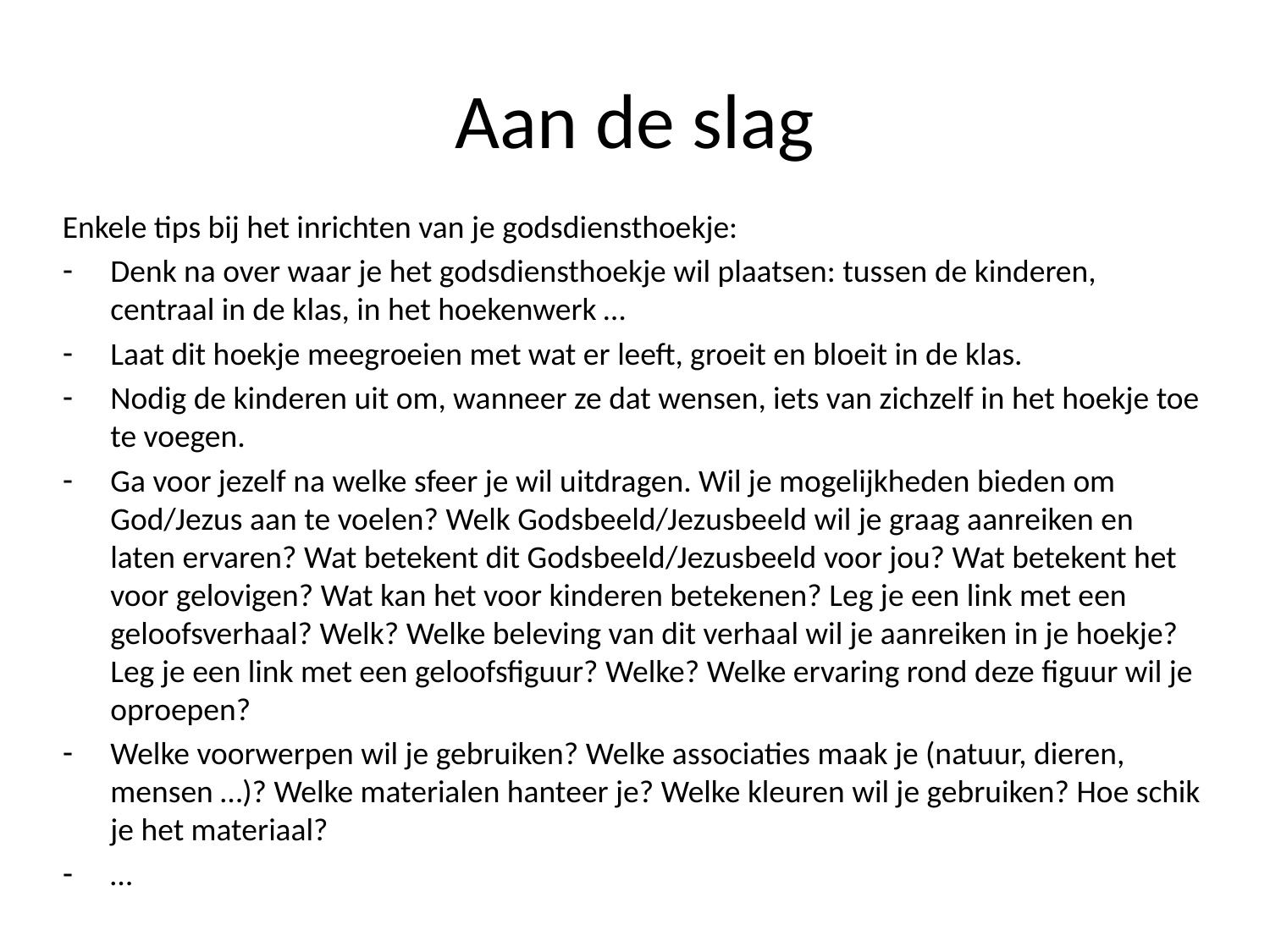

# Aan de slag
Enkele tips bij het inrichten van je godsdiensthoekje:
Denk na over waar je het godsdiensthoekje wil plaatsen: tussen de kinderen, centraal in de klas, in het hoekenwerk …
Laat dit hoekje meegroeien met wat er leeft, groeit en bloeit in de klas.
Nodig de kinderen uit om, wanneer ze dat wensen, iets van zichzelf in het hoekje toe te voegen.
Ga voor jezelf na welke sfeer je wil uitdragen. Wil je mogelijkheden bieden om God/Jezus aan te voelen? Welk Godsbeeld/Jezusbeeld wil je graag aanreiken en laten ervaren? Wat betekent dit Godsbeeld/Jezusbeeld voor jou? Wat betekent het voor gelovigen? Wat kan het voor kinderen betekenen? Leg je een link met een geloofsverhaal? Welk? Welke beleving van dit verhaal wil je aanreiken in je hoekje? Leg je een link met een geloofsfiguur? Welke? Welke ervaring rond deze figuur wil je oproepen?
Welke voorwerpen wil je gebruiken? Welke associaties maak je (natuur, dieren, mensen …)? Welke materialen hanteer je? Welke kleuren wil je gebruiken? Hoe schik je het materiaal?
…